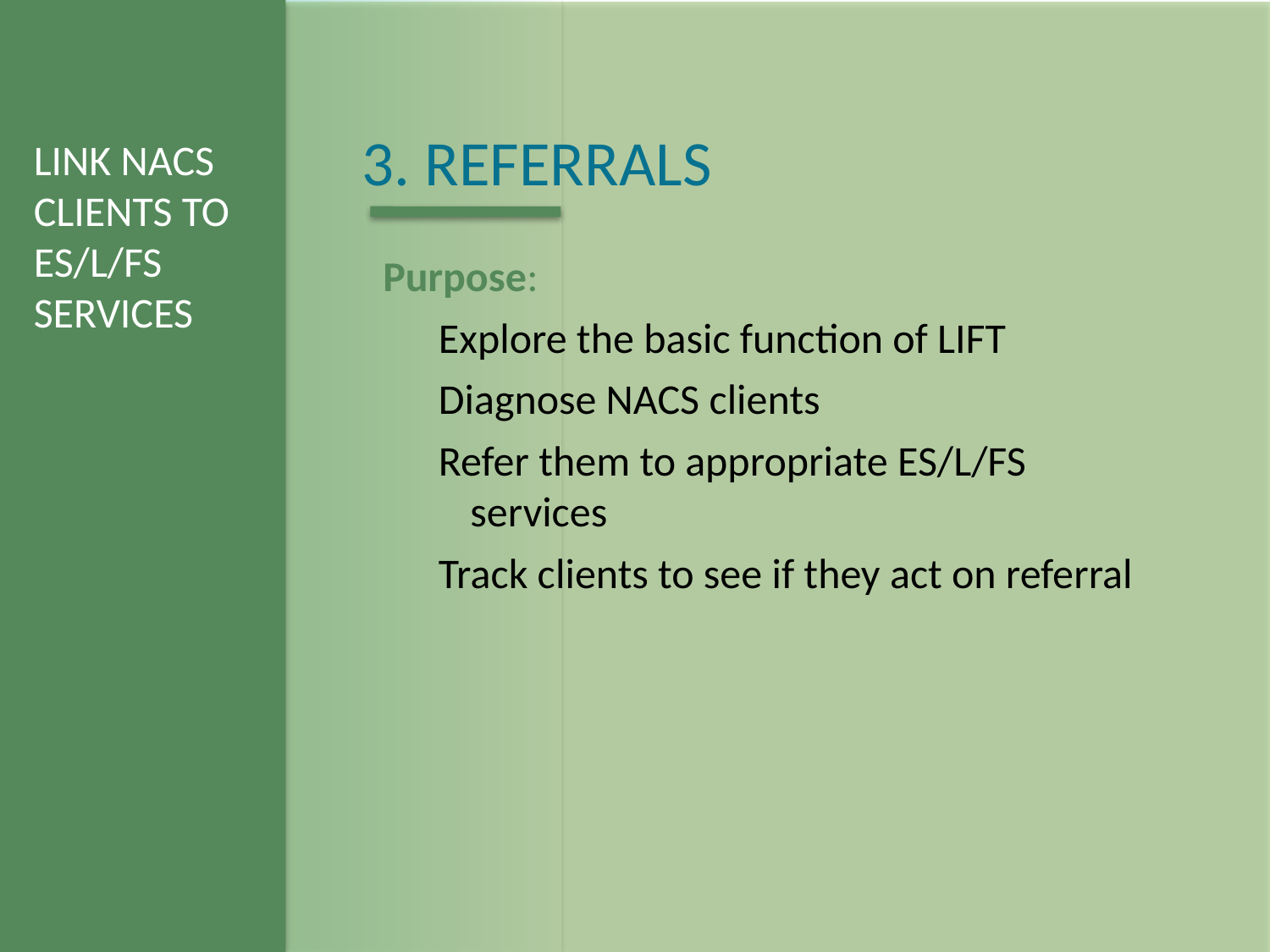

3. Referrals
Link NACS Clients to ES/l/FS Services
Purpose:
Explore the basic function of LIFT
Diagnose NACS clients
Refer them to appropriate ES/L/FS services
Track clients to see if they act on referral